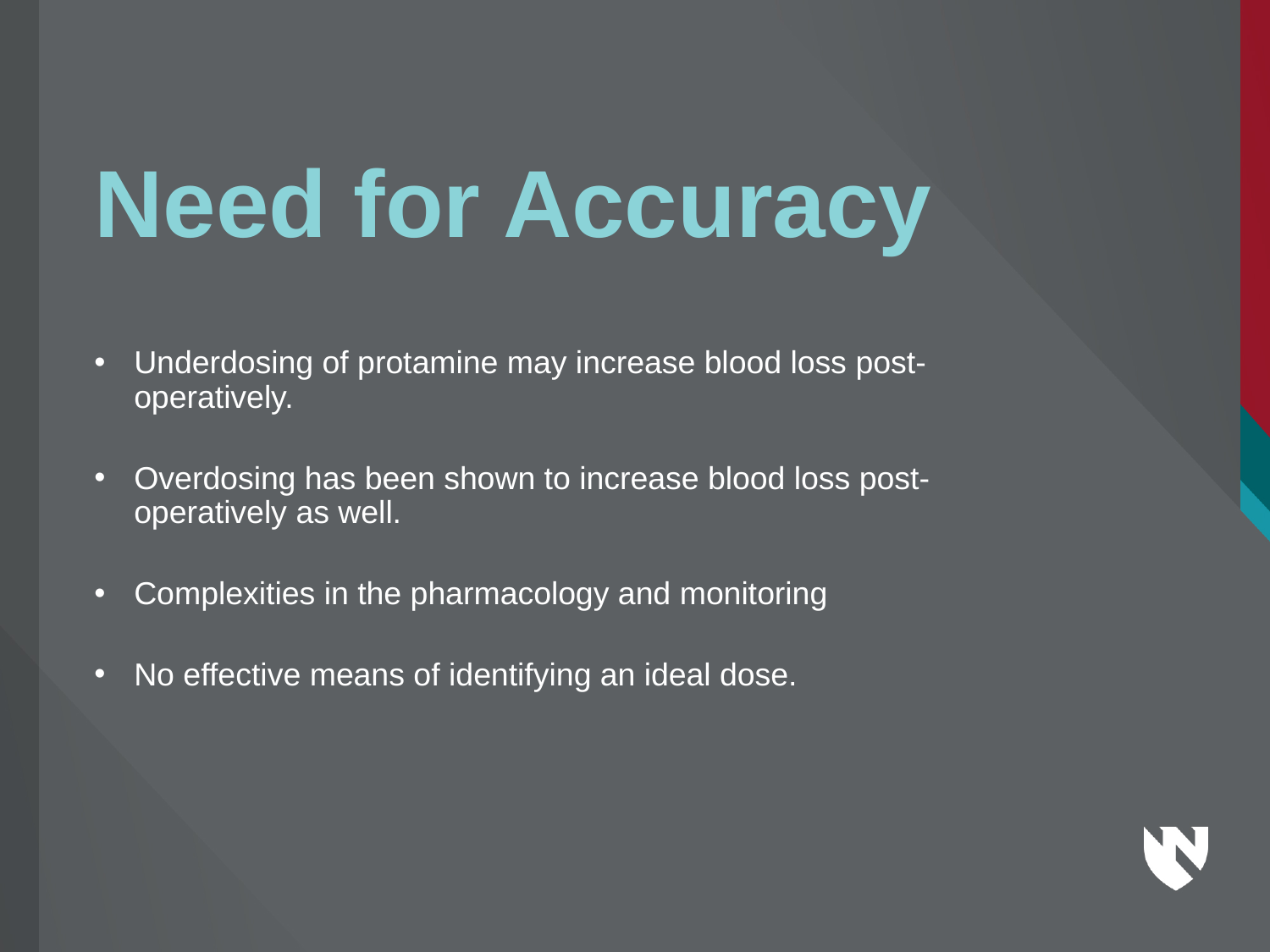

# Need for Accuracy

Underdosing of protamine may increase blood loss post-operatively.

Overdosing has been shown to increase blood loss post-operatively as well.

Complexities in the pharmacology and monitoring

No effective means of identifying an ideal dose.